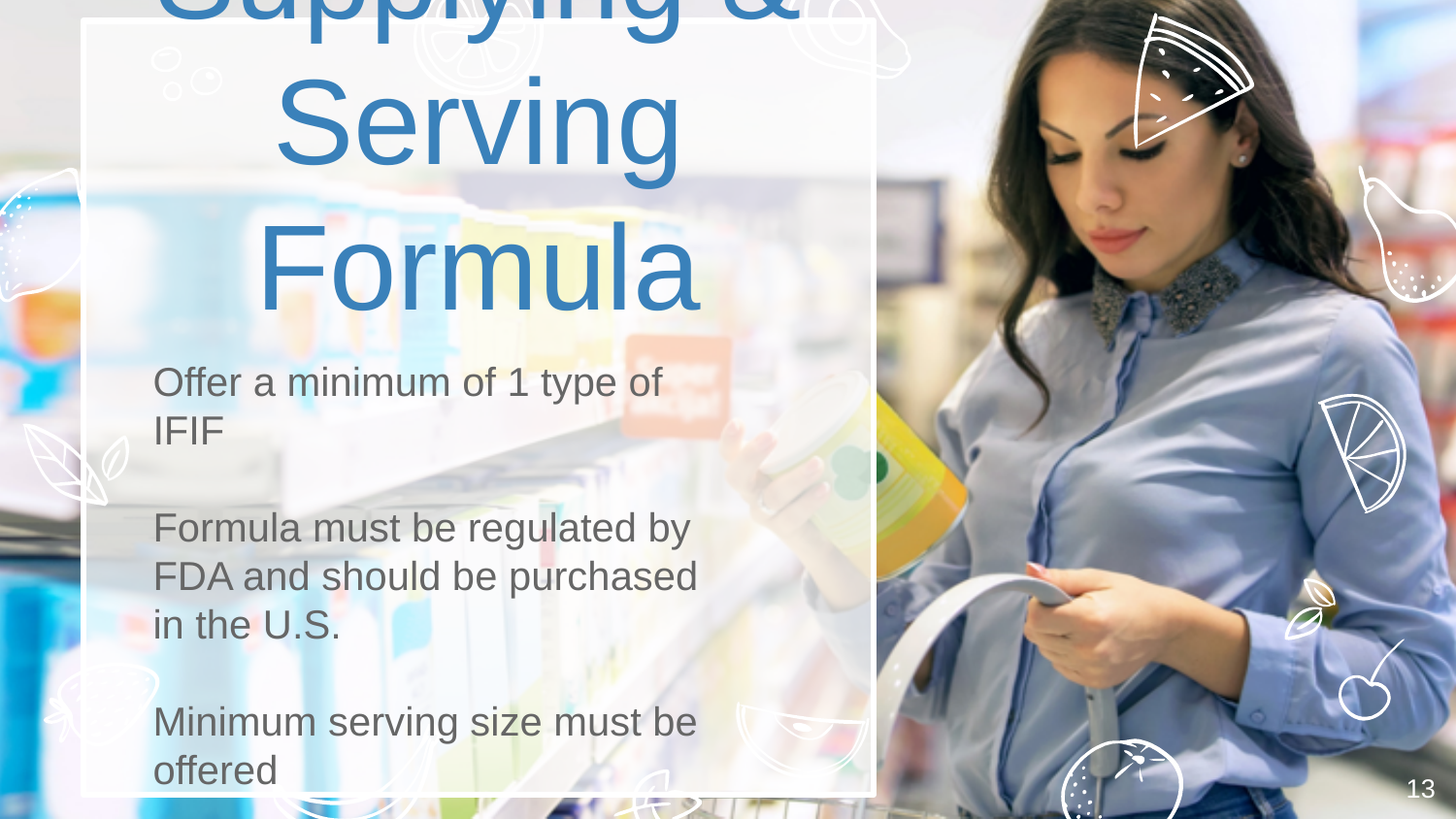

Supplying & Serving Formula
Offer a minimum of 1 type of IFIF

Formula must be regulated by FDA and should be purchased in the U.S.

Minimum serving size must be offered

13